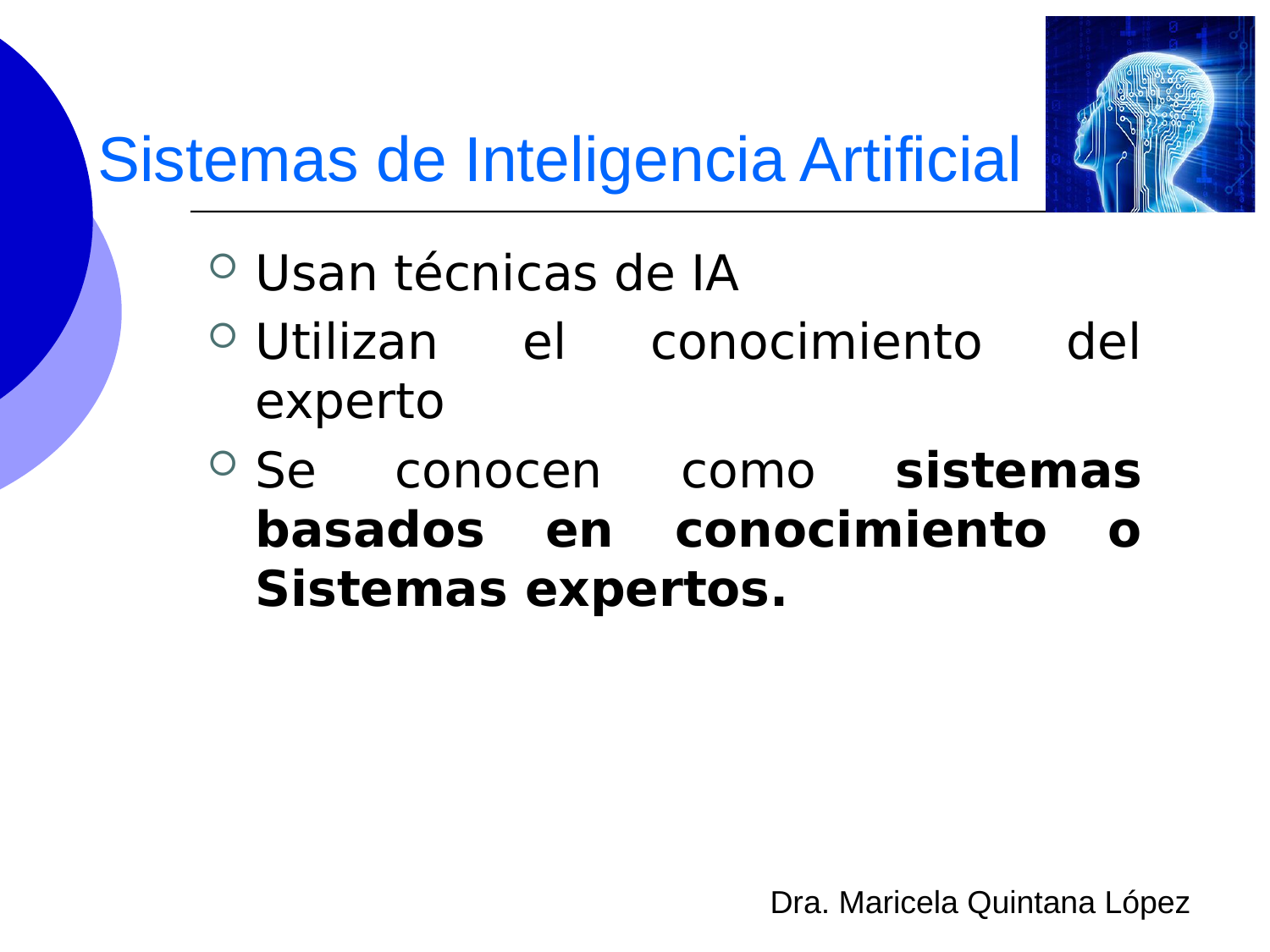

# Sistemas de Inteligencia Artificial
Usan técnicas de IA
Utilizan el conocimiento del experto
Se conocen como sistemas basados en conocimiento o Sistemas expertos.